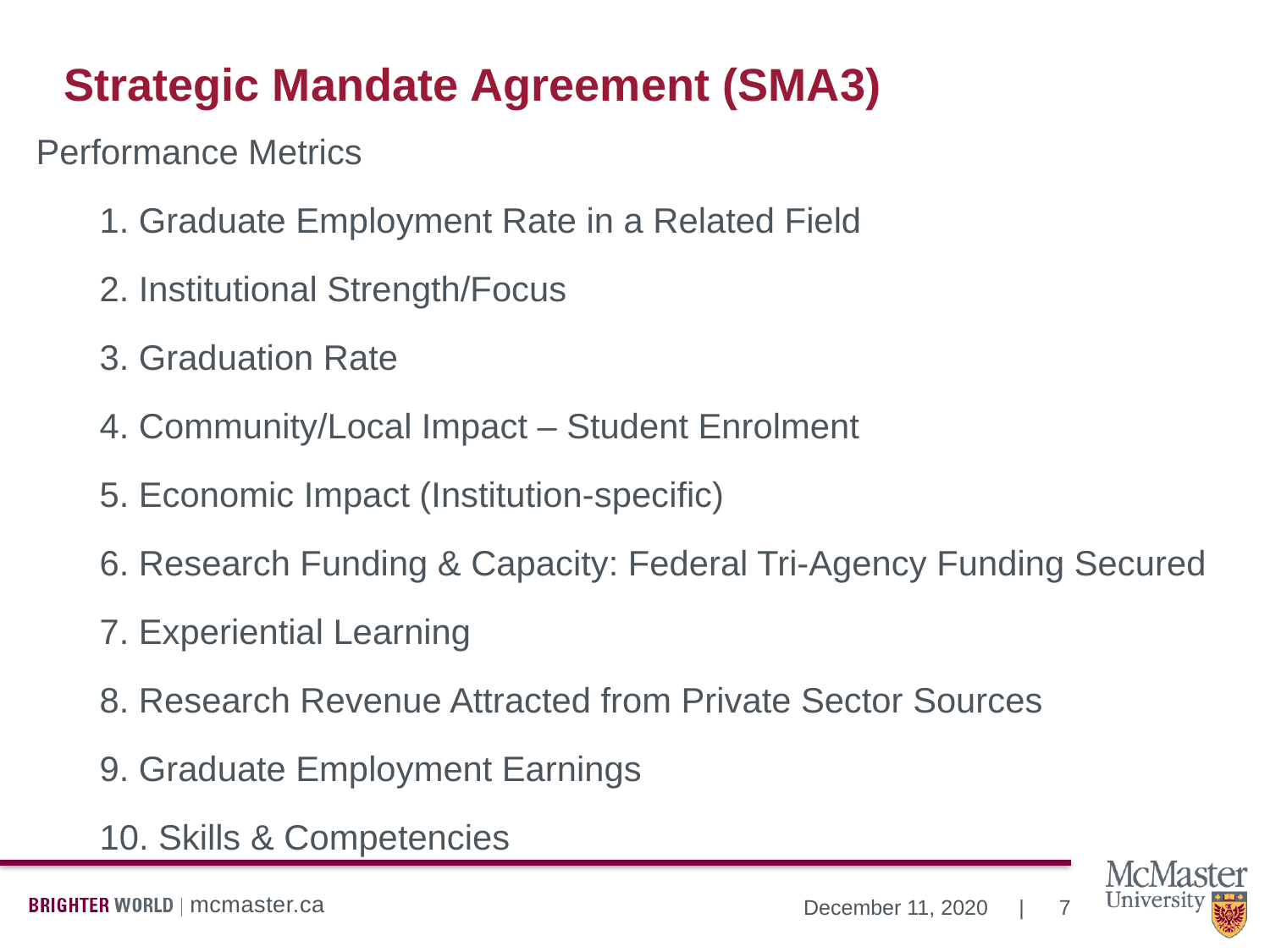

Strategic Mandate Agreement (SMA3)
Performance Metrics
1. Graduate Employment Rate in a Related Field
2. Institutional Strength/Focus
3. Graduation Rate
4. Community/Local Impact – Student Enrolment
5. Economic Impact (Institution-specific)
6. Research Funding & Capacity: Federal Tri-Agency Funding Secured
7. Experiential Learning
8. Research Revenue Attracted from Private Sector Sources
9. Graduate Employment Earnings
10. Skills & Competencies

7
December 11, 2020